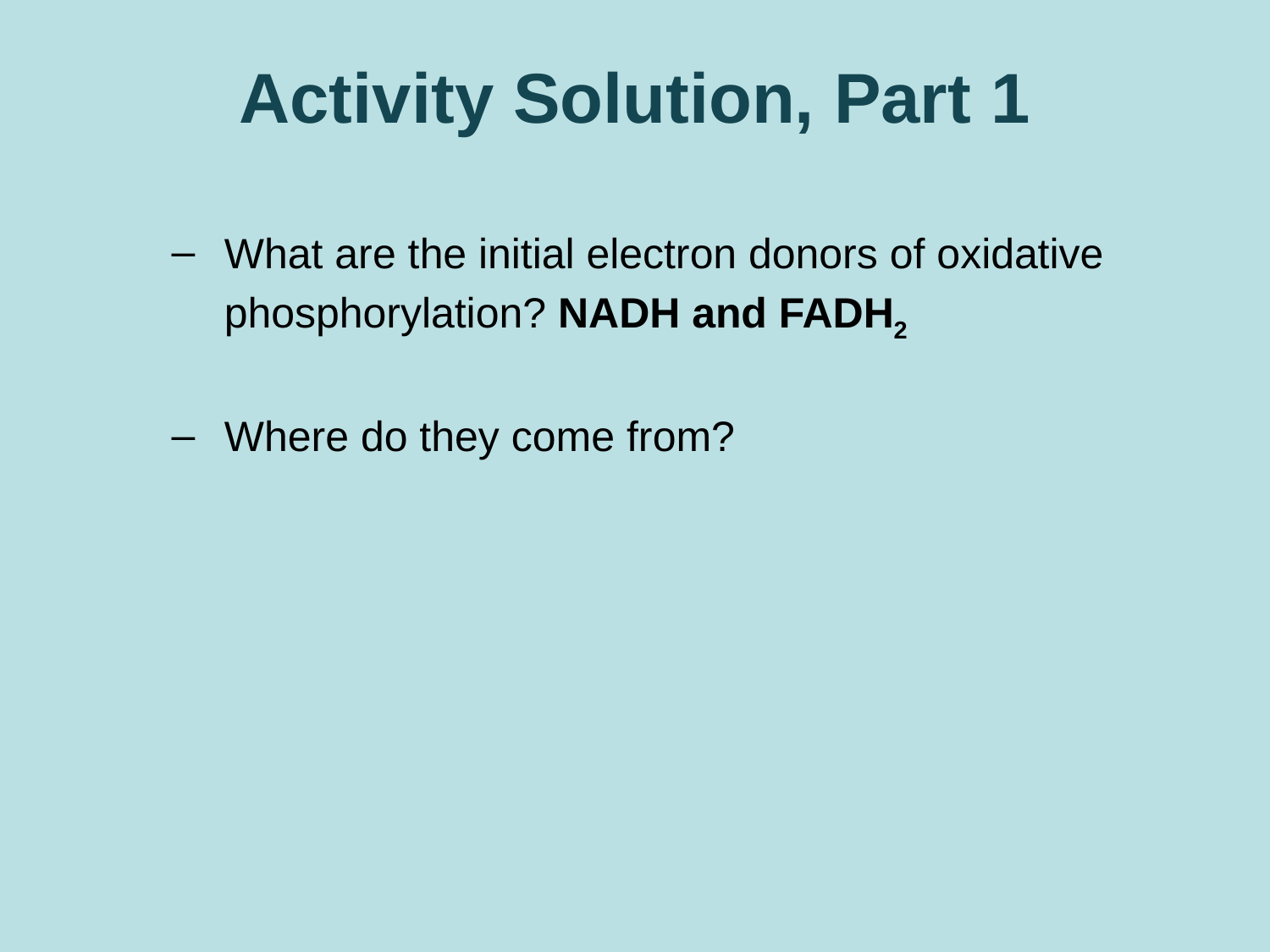

# Activity Solution, Part 1

What are the initial electron donors of oxidative phosphorylation? NADH and FADH2

Where do they come from?